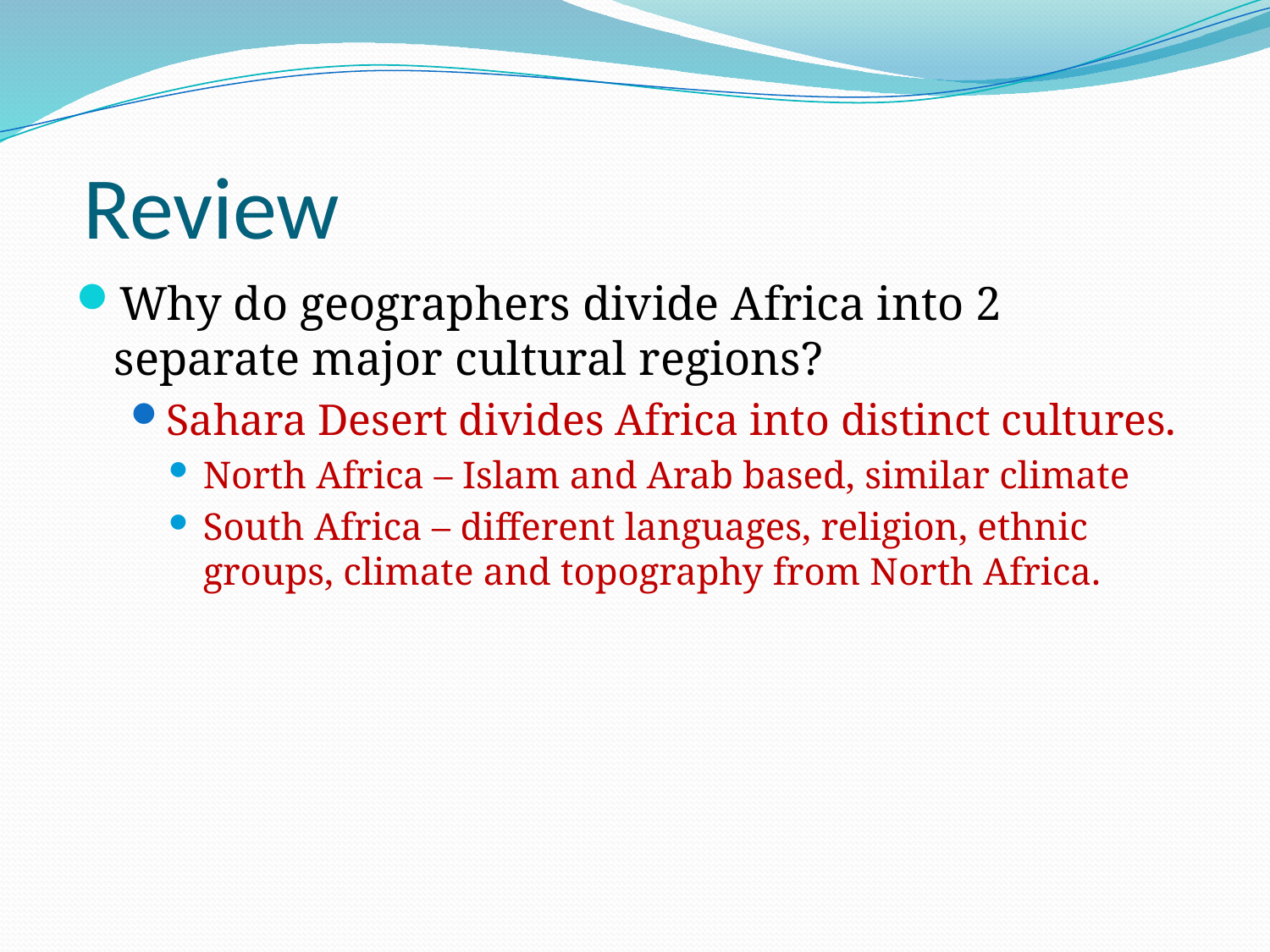

# Review
Why do geographers divide Africa into 2 separate major cultural regions?
Sahara Desert divides Africa into distinct cultures.
North Africa – Islam and Arab based, similar climate
South Africa – different languages, religion, ethnic groups, climate and topography from North Africa.